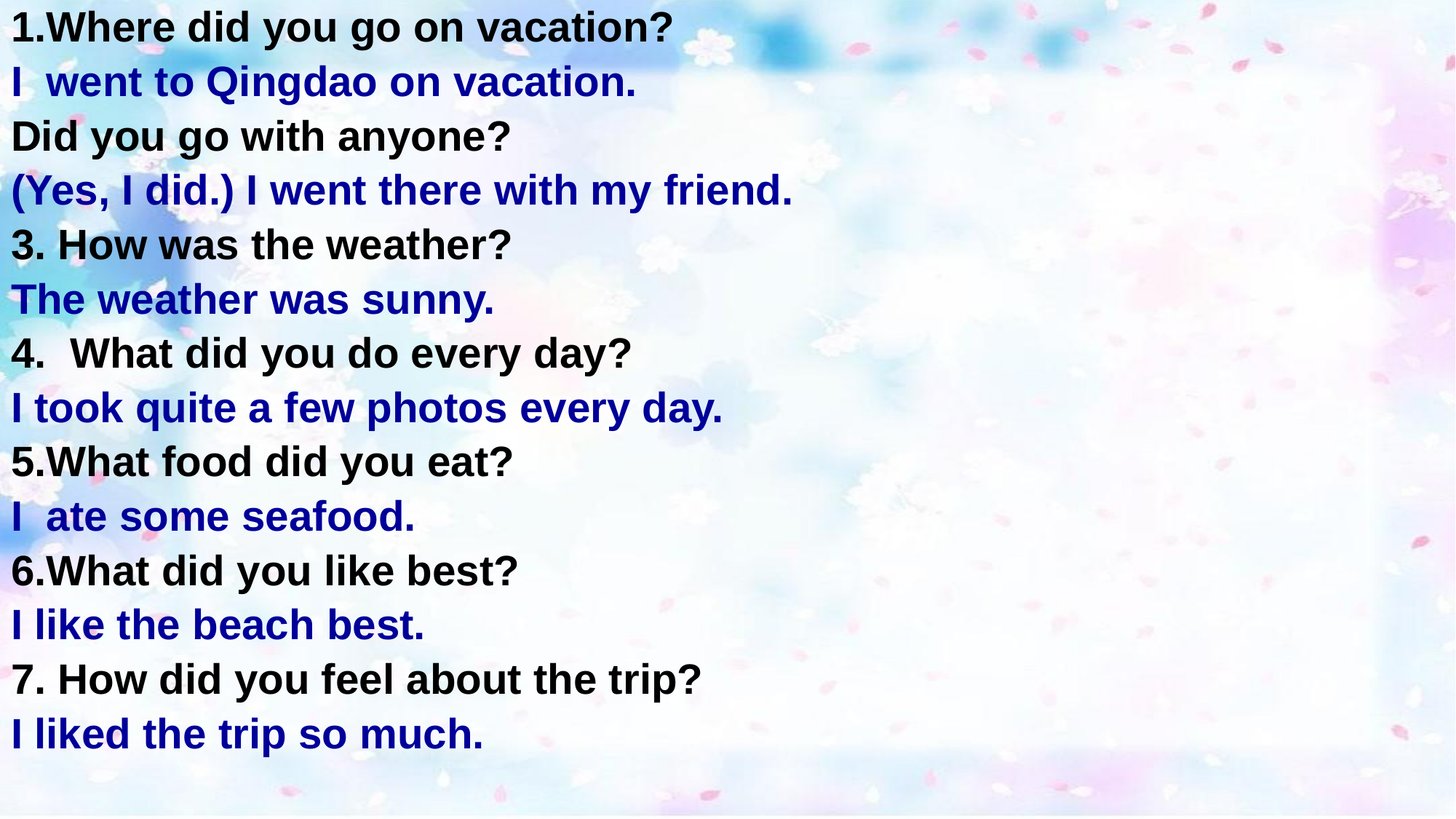

1.Where did you go on vacation?
I  went to Qingdao on vacation.
Did you go with anyone?
(Yes, I did.) I went there with my friend.
3. How was the weather?
The weather was sunny.
4.  What did you do every day?
I took quite a few photos every day.
5.What food did you eat?
I  ate some seafood.
6.What did you like best?
I like the beach best.
7. How did you feel about the trip?
I liked the trip so much.